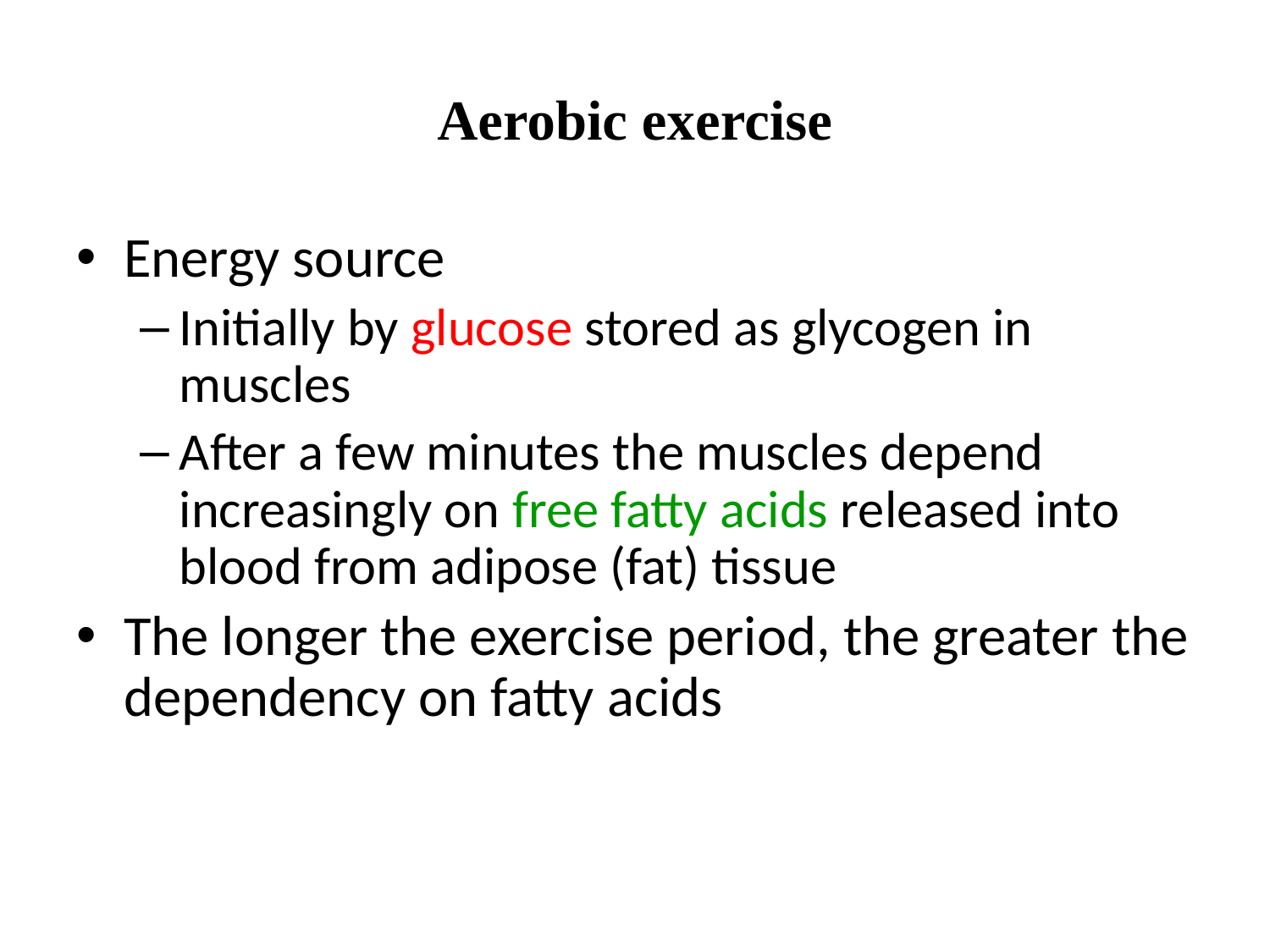

# Aerobic exercise
Energy source
Initially by glucose stored as glycogen in muscles
After a few minutes the muscles depend increasingly on free fatty acids released into blood from adipose (fat) tissue
The longer the exercise period, the greater the dependency on fatty acids